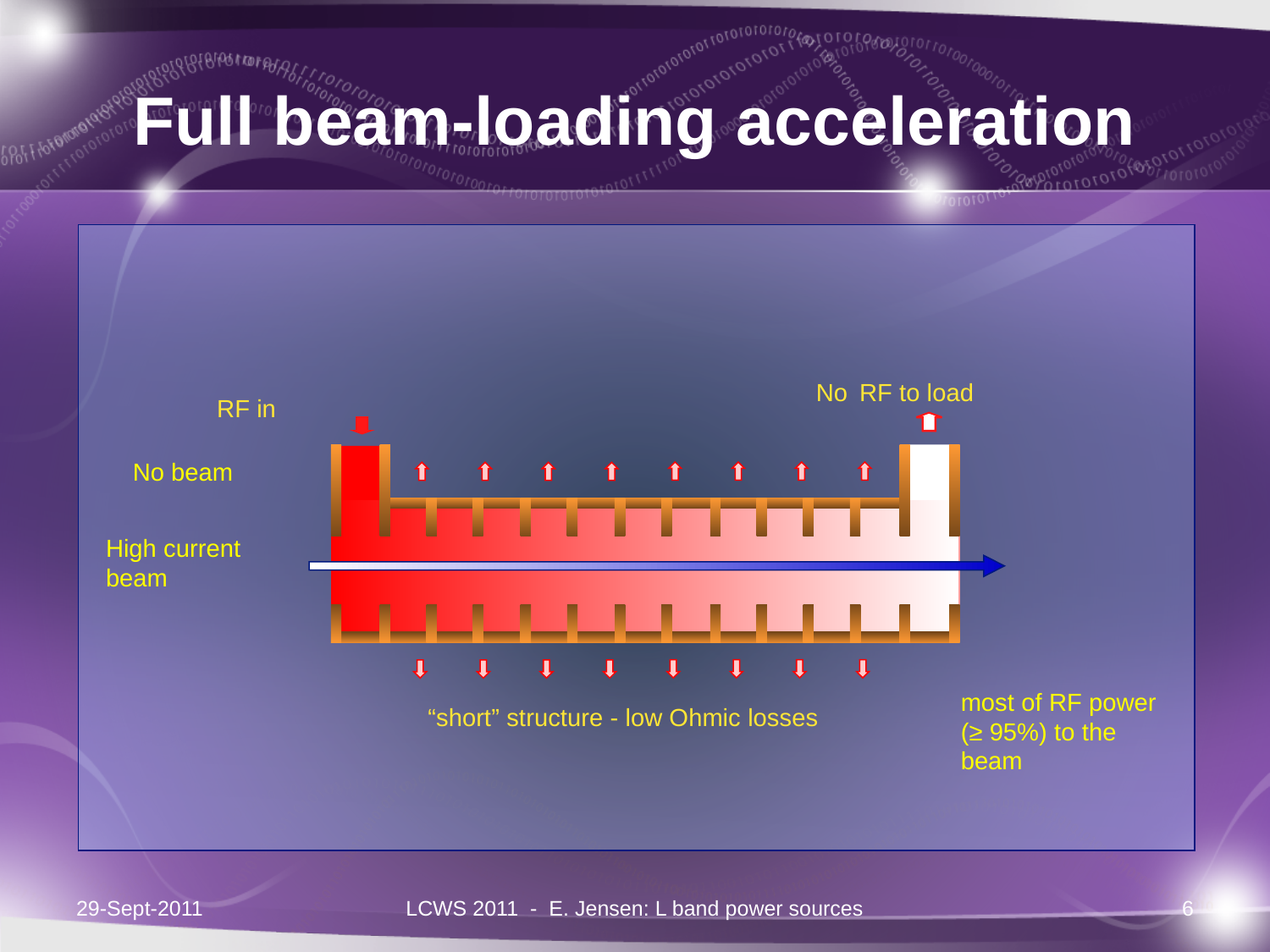

# Full beam-loading acceleration

No

High current
beam

most of RF power
(≥ 95%) to the beam
RF to load
RF in

No beam

“short” structure - low Ohmic losses
29-Sept-2011
LCWS 2011  -  E. Jensen: L band power sources
6